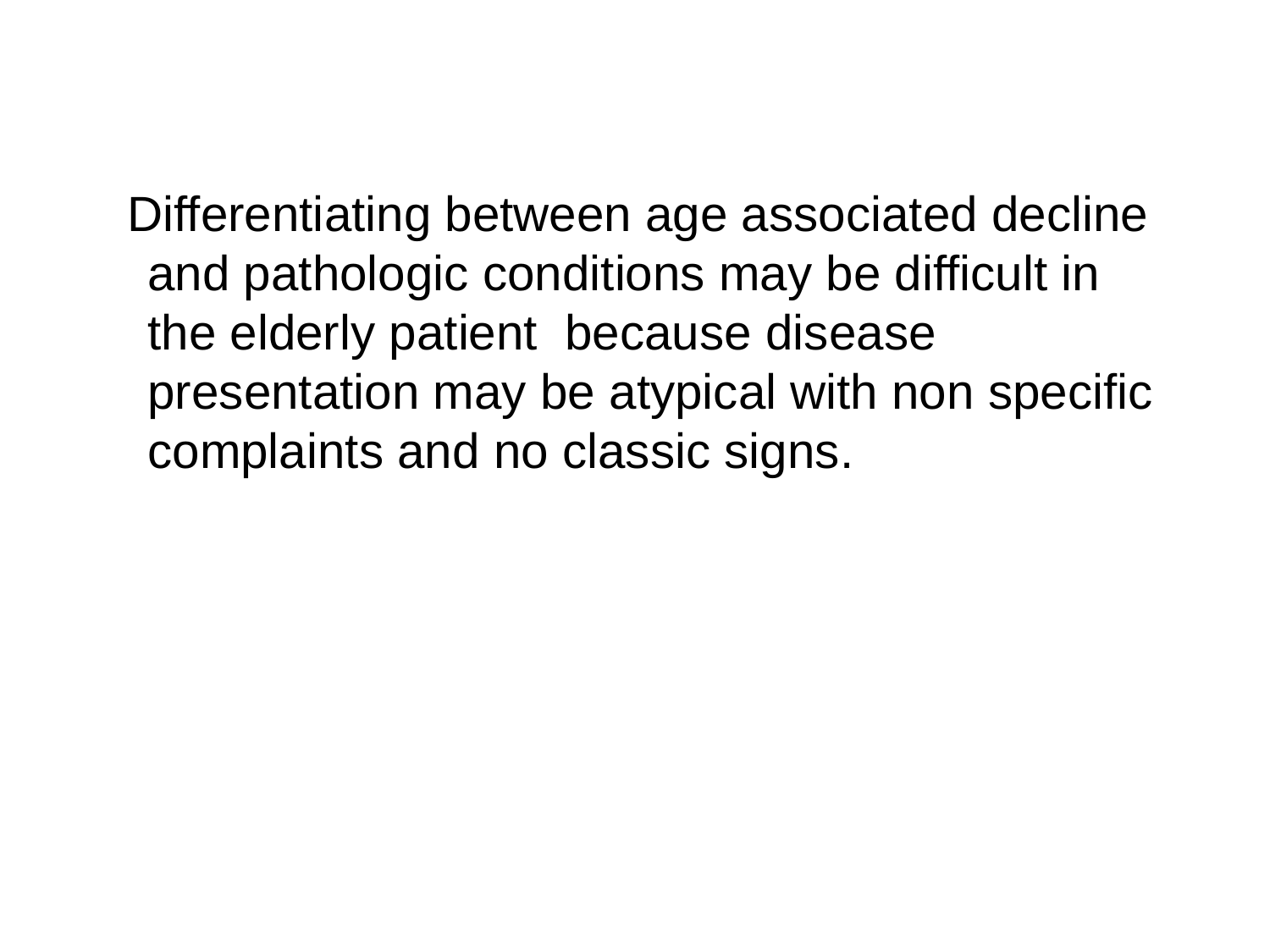

Differentiating between age associated decline and pathologic conditions may be difficult in the elderly patient  because disease presentation may be atypical with non specific  complaints and no classic signs.